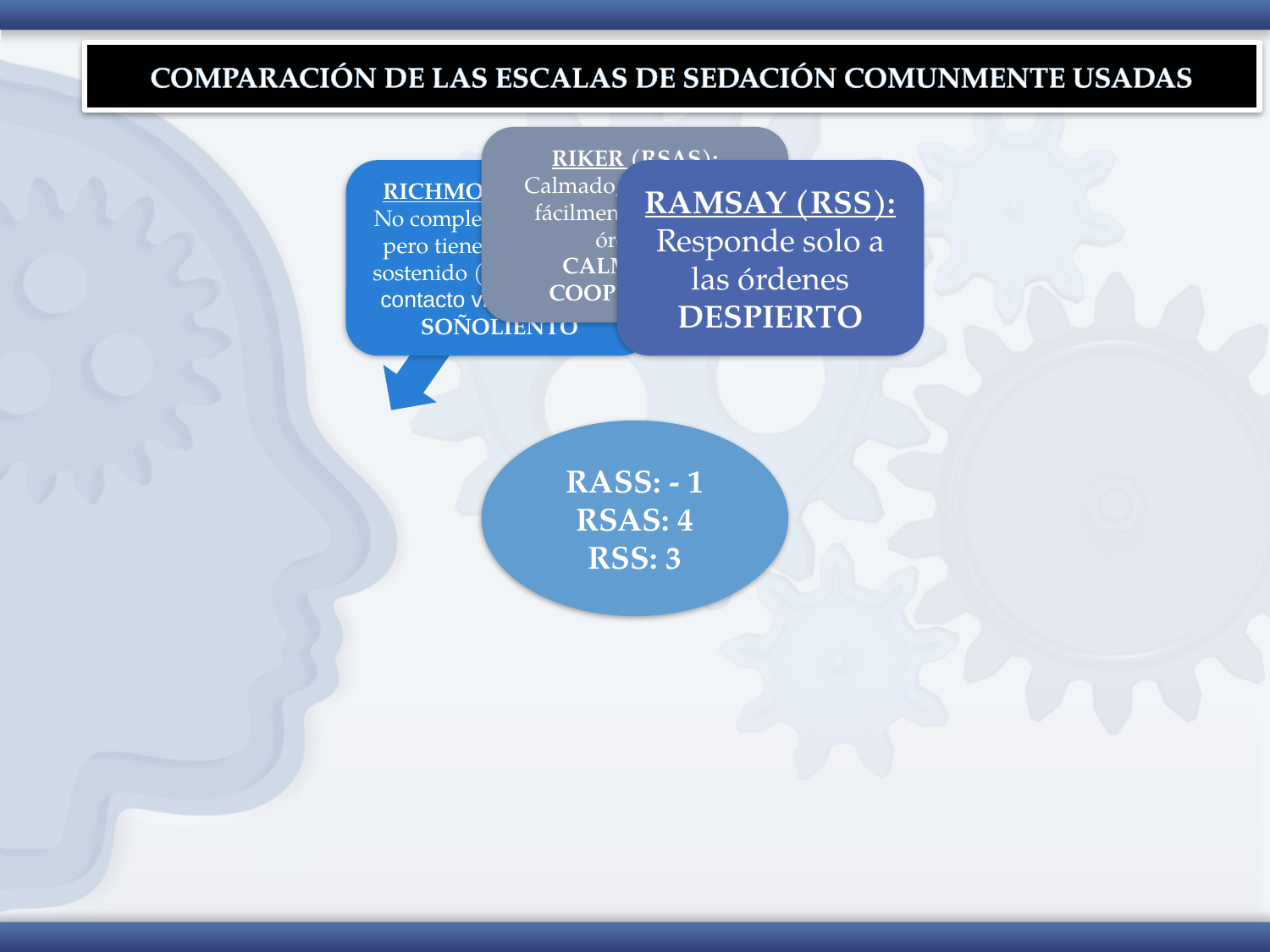

# COMPARACIÓN DE LAS ESCALAS DE SEDACIÓN COMUNMENTE USADAS
RASS: - 1
RSAS: 4
RSS: 3
SOÑOLIENTO
RIKER (RSAS):
RAMSAY (RSS):
DESPIERTO